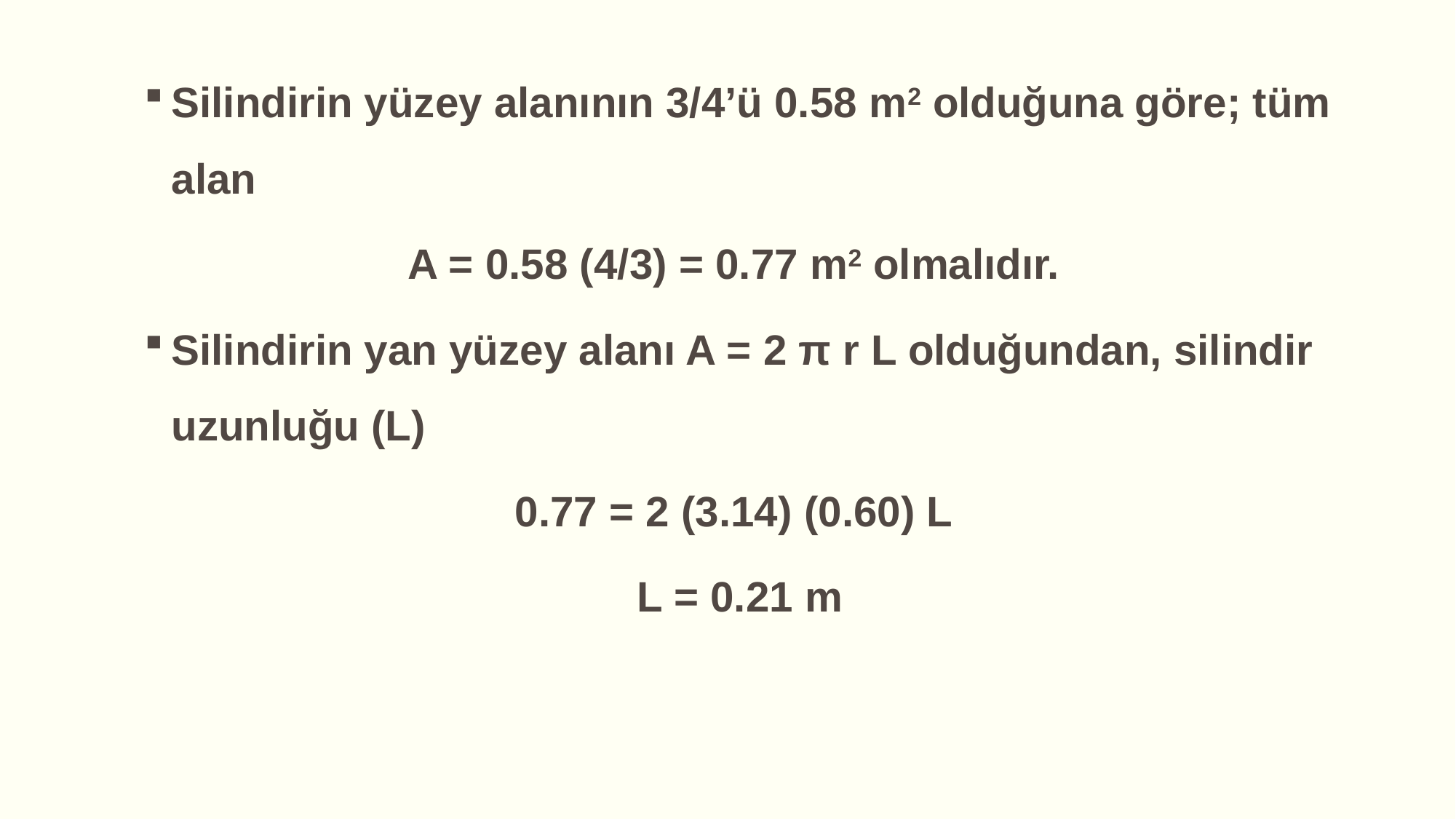

Silindirin yüzey alanının 3/4’ü 0.58 m2 olduğuna göre; tüm alan
A = 0.58 (4/3) = 0.77 m2 olmalıdır.
Silindirin yan yüzey alanı A = 2 π r L olduğundan, silindir uzunluğu (L)
0.77 = 2 (3.14) (0.60) L
L = 0.21 m